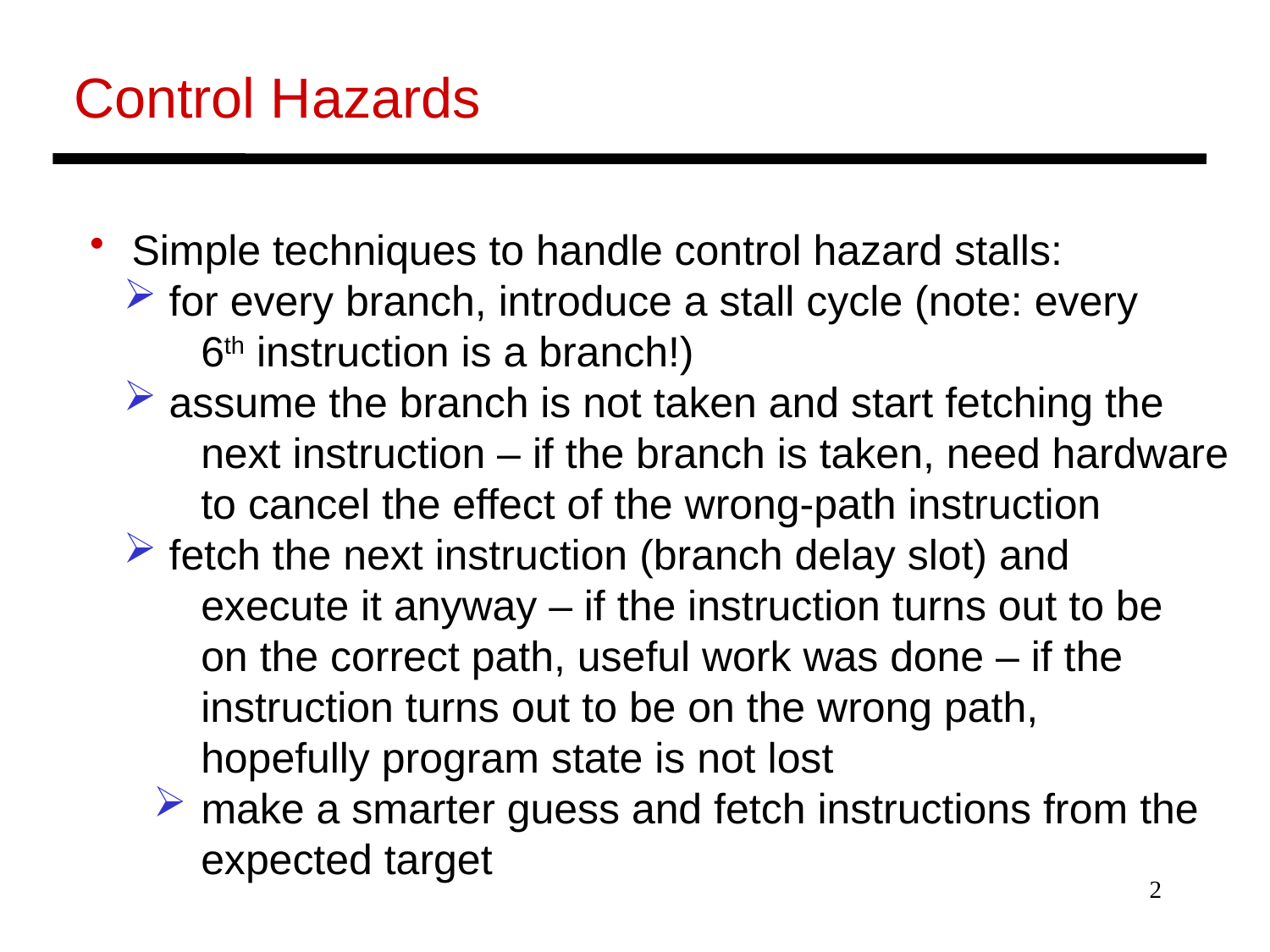

Control Hazards

 Simple techniques to handle control hazard stalls:
 for every branch, introduce a stall cycle (note: every
    6th instruction is a branch!)
 assume the branch is not taken and start fetching the
    next instruction – if the branch is taken, need hardware
    to cancel the effect of the wrong-path instruction
 fetch the next instruction (branch delay slot) and
    execute it anyway – if the instruction turns out to be
    on the correct path, useful work was done – if the
    instruction turns out to be on the wrong path,
    hopefully program state is not lost
make a smarter guess and fetch instructions from the
    expected target
2